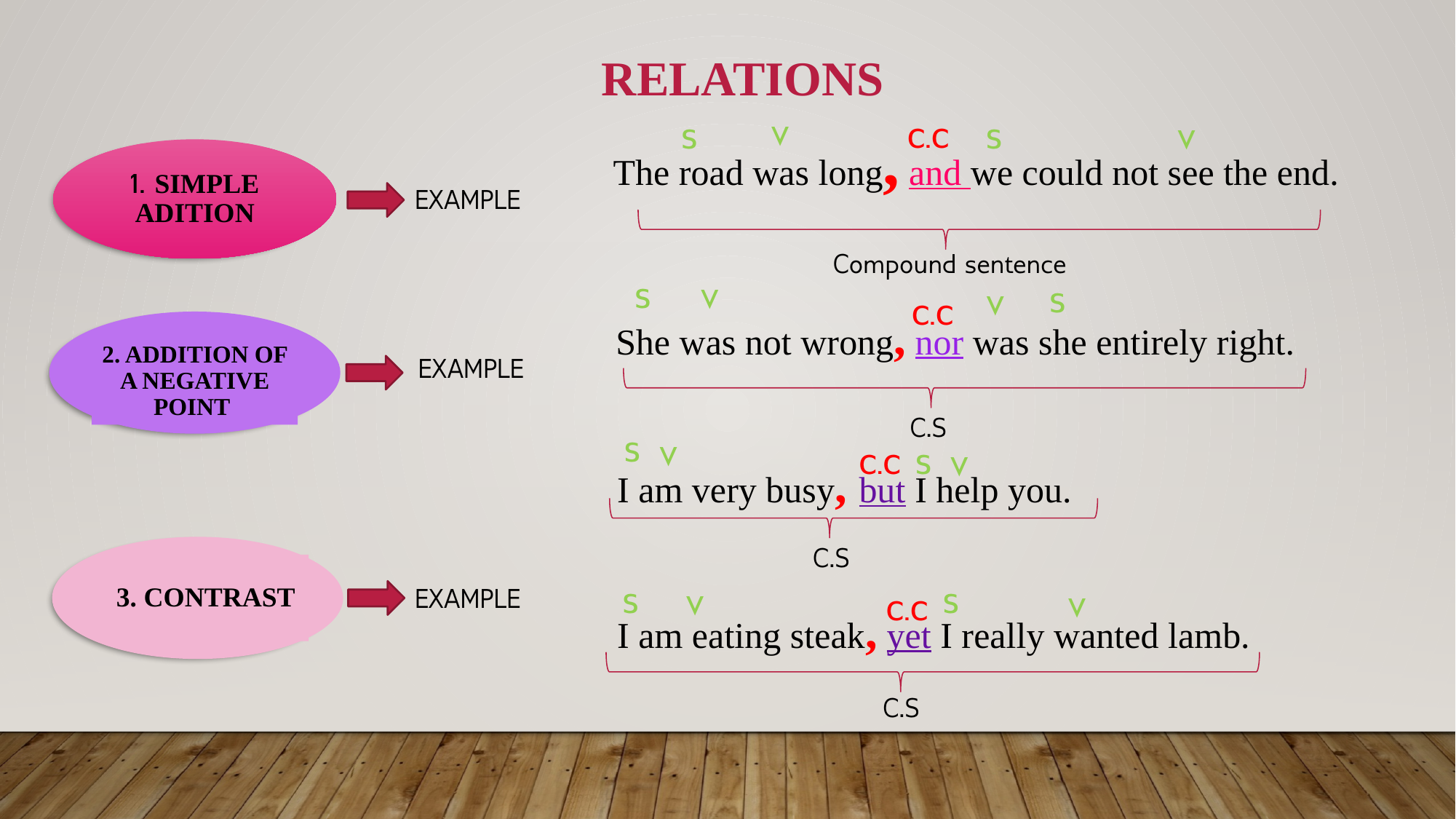

RELATIONS

V
The road was long, and we could not see the end.
C.C
S
S
V

1. SIMPLE ADITION
EXAMPLE

Compound sentence

S
V
S
V
C.C
She was not wrong, nor was she entirely right.

2. ADDITION OF A NEGATIVE POINT

EXAMPLE

C.S
S
V
C.C
S
V
I am very busy, but I help you.

I am eating steak, yet I really wanted lamb.
C.S

3. CONTRAST
EXAMPLE
S
S

V
V
C.C
C.S